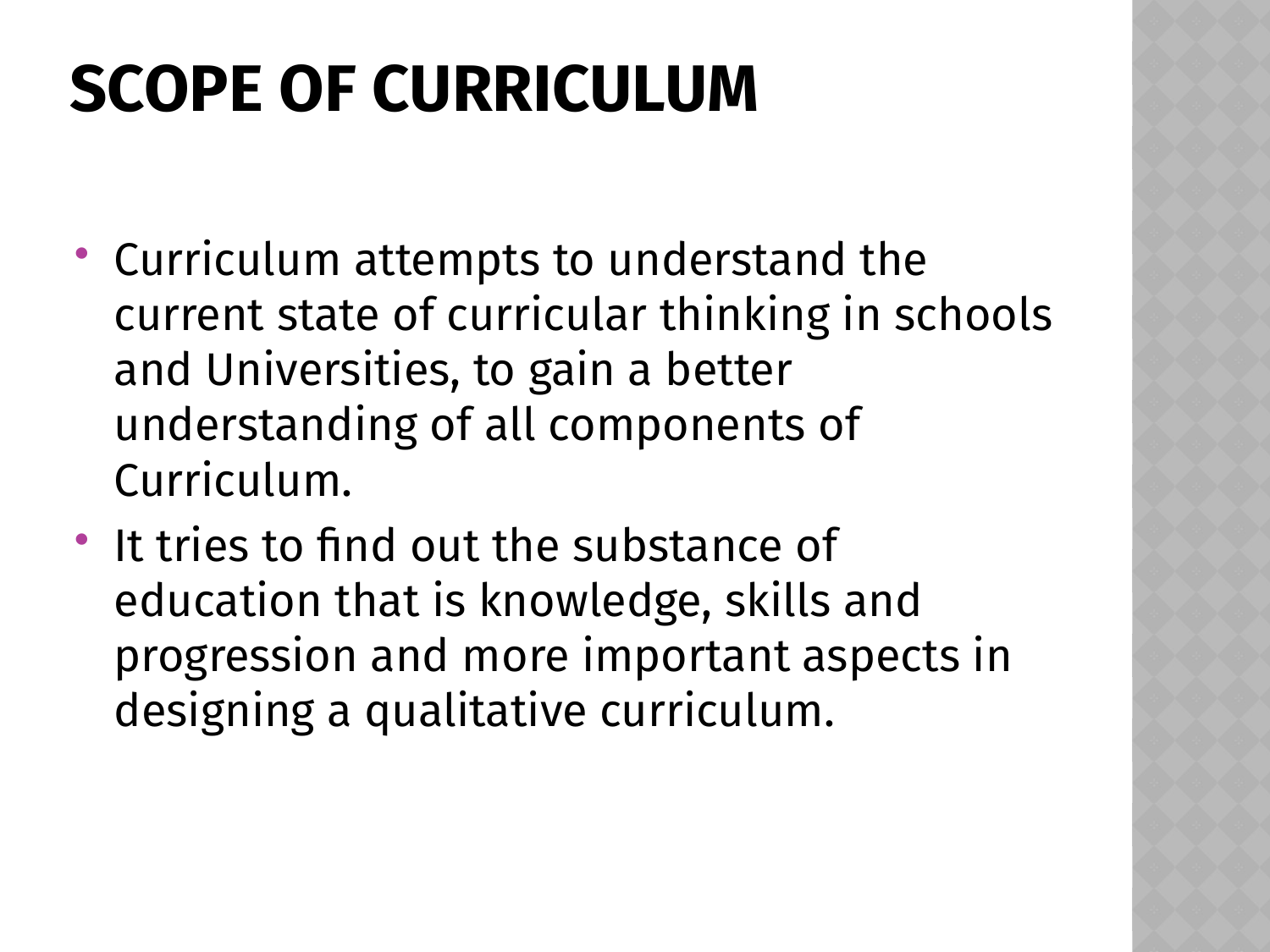

# Scope of curriculum
Curriculum attempts to understand the current state of curricular thinking in schools and Universities, to gain a better understanding of all components of Curriculum.
It tries to find out the substance of education that is knowledge, skills and progression and more important aspects in designing a qualitative curriculum.